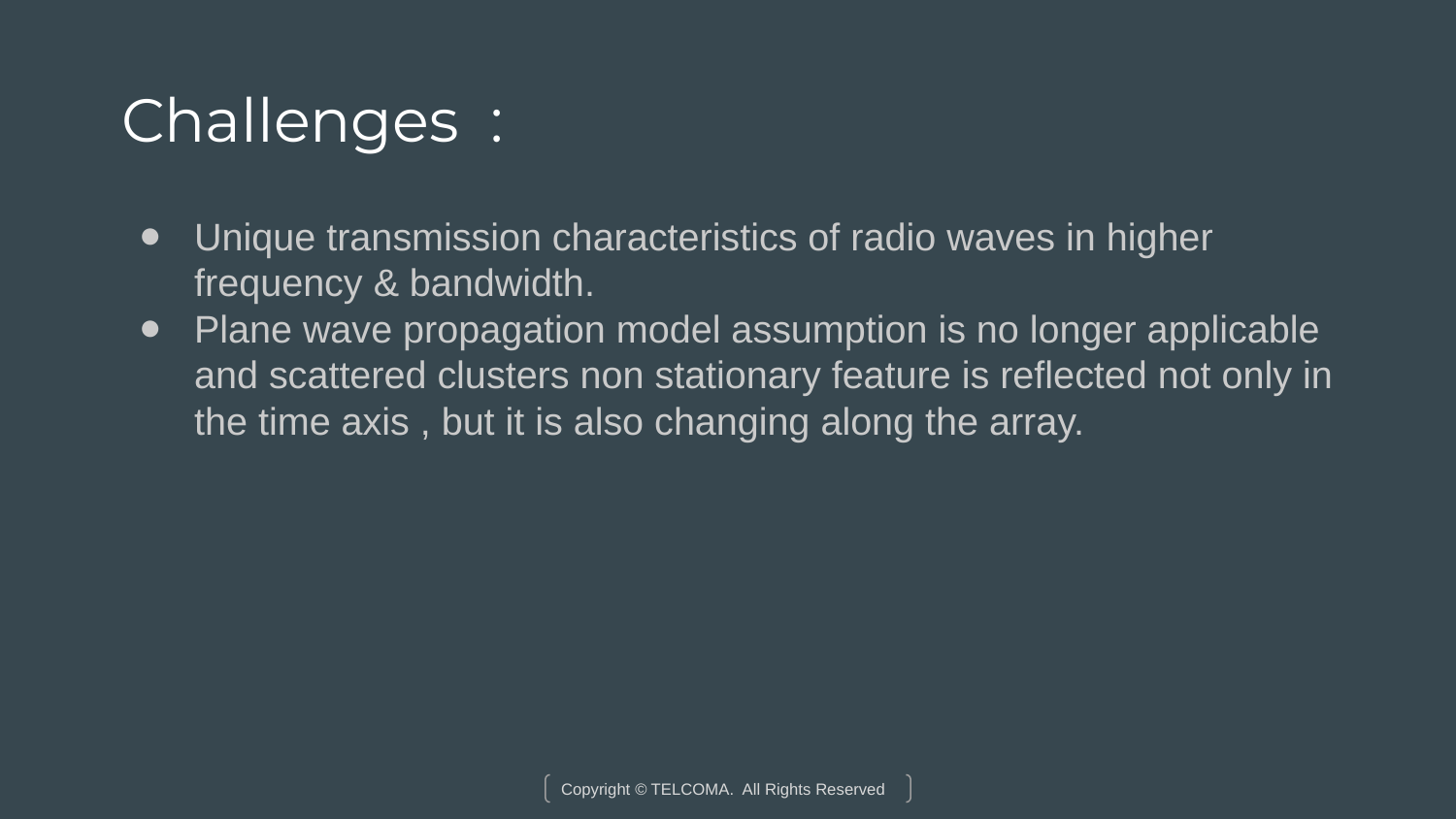

# Challenges  :
Unique transmission characteristics of radio waves in higher frequency & bandwidth.
Plane wave propagation model assumption is no longer applicable and scattered clusters non stationary feature is reflected not only in the time axis , but it is also changing along the array.